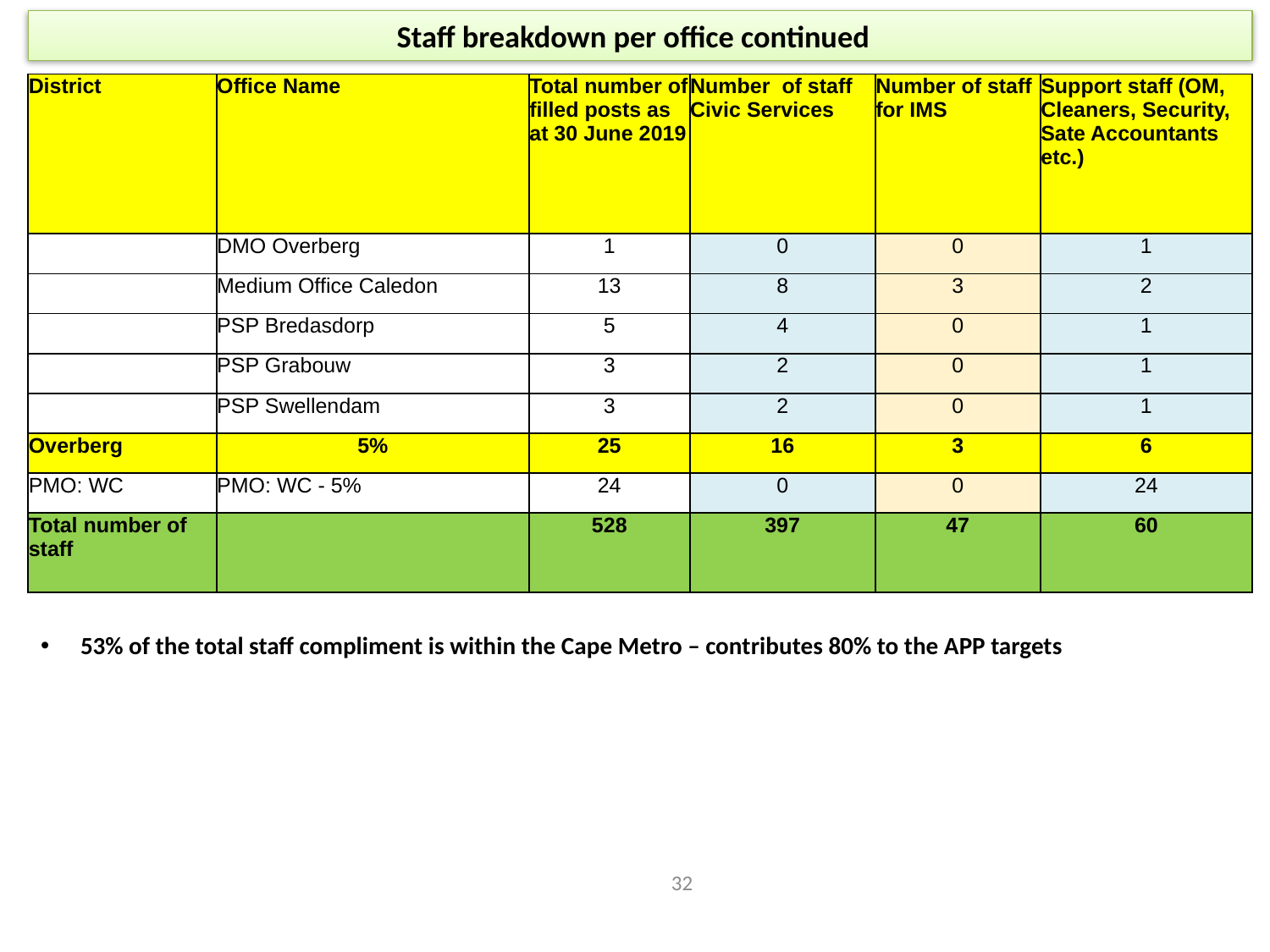

# Staff breakdown per office continued
| District | Office Name | Total number of filled posts as at 30 June 2019 | Number of staff Civic Services | Number of staff for IMS | Support staff (OM, Cleaners, Security, Sate Accountants etc.) |
| --- | --- | --- | --- | --- | --- |
|  | DMO Overberg | 1 | 0 | 0 | 1 |
|  | Medium Office Caledon | 13 | 8 | 3 | 2 |
|  | PSP Bredasdorp | 5 | 4 | 0 | 1 |
|  | PSP Grabouw | 3 | 2 | 0 | 1 |
|  | PSP Swellendam | 3 | 2 | 0 | 1 |
| Overberg | 5% | 25 | 16 | 3 | 6 |
| PMO: WC | PMO: WC - 5% | 24 | 0 | 0 | 24 |
| Total number of staff |  | 528 | 397 | 47 | 60 |
53% of the total staff compliment is within the Cape Metro – contributes 80% to the APP targets

32